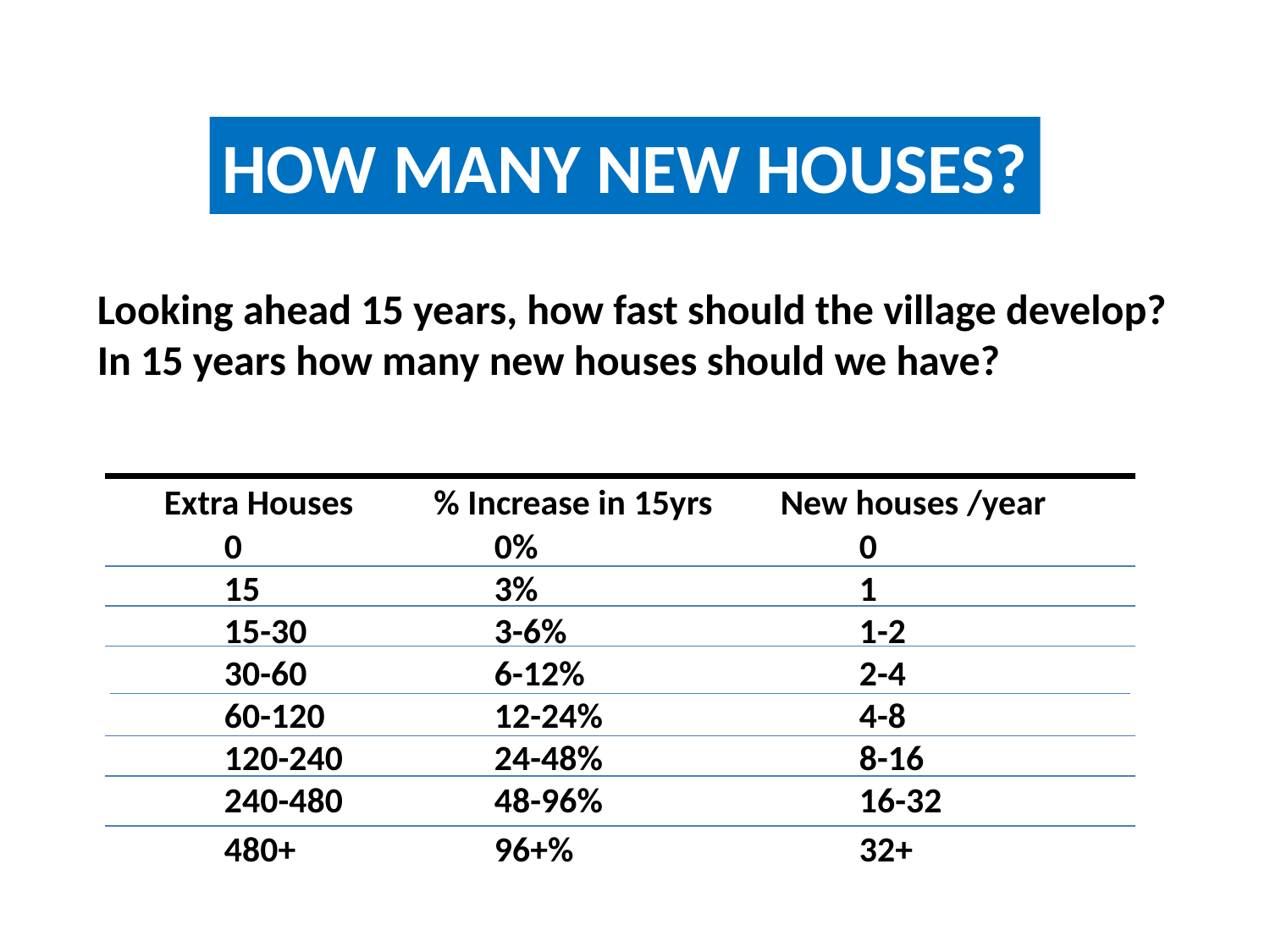

HOW MANY NEW HOUSES?
Looking ahead 15 years, how fast should the village develop?
In 15 years how many new houses should we have?

       Extra Houses          % Increase in 15yrs	      New houses /year 	.
 	0		  0%			0			15		  3%			1
	15-30		  3-6%			1-2
	30-60		  6-12%			2-4
	60-120		  12-24%			4-8
	120-240		  24-48%			8-16
	240-480		  48-96%			16-32
	480+		  96+%			32+